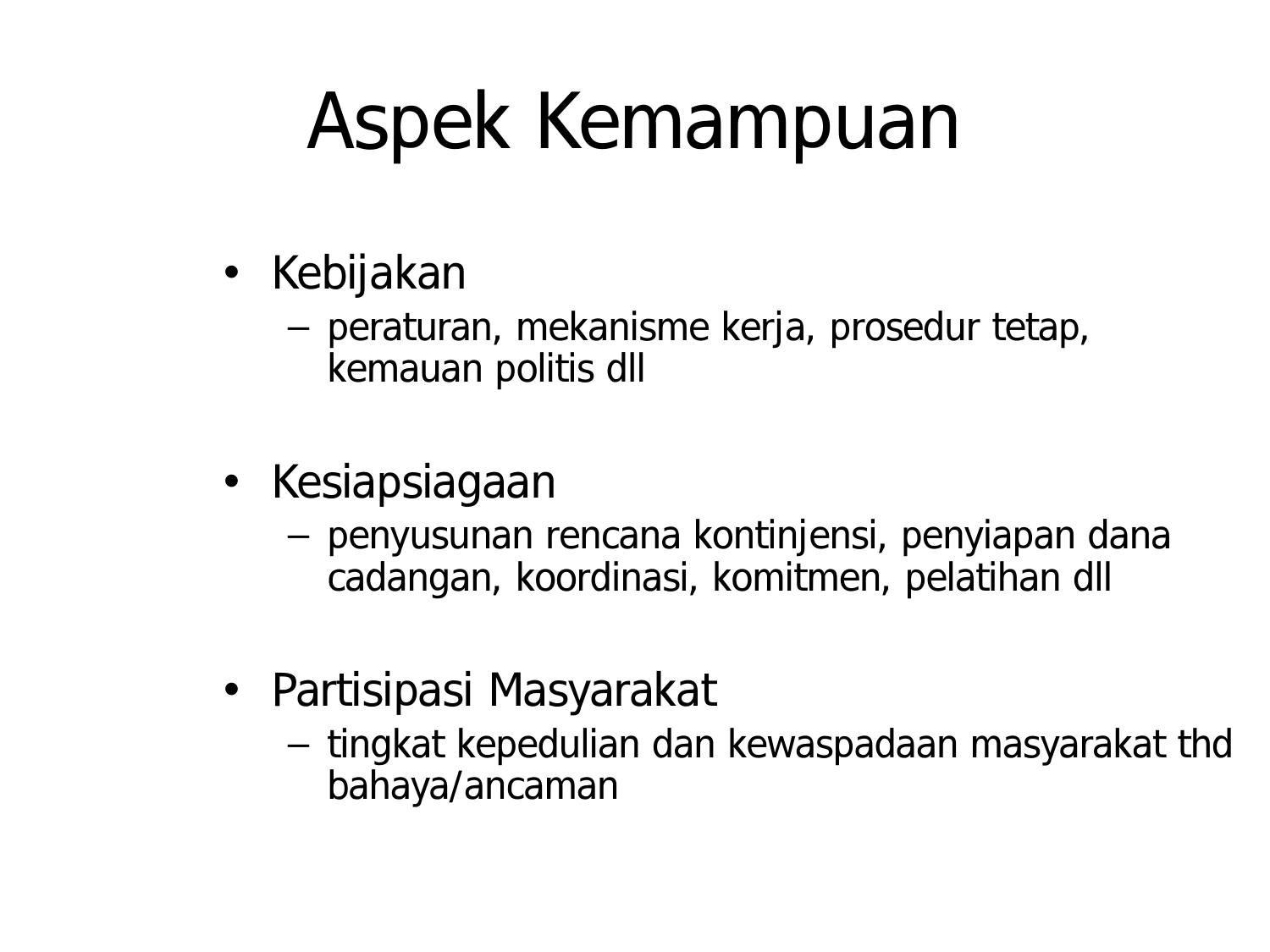

# Aspek Kemampuan
Kebijakan
peraturan, mekanisme kerja, prosedur tetap, kemauan politis dll

Kesiapsiagaan
penyusunan rencana kontinjensi, penyiapan dana cadangan, koordinasi, komitmen, pelatihan dll

Partisipasi Masyarakat
tingkat kepedulian dan kewaspadaan masyarakat thd bahaya/ancaman